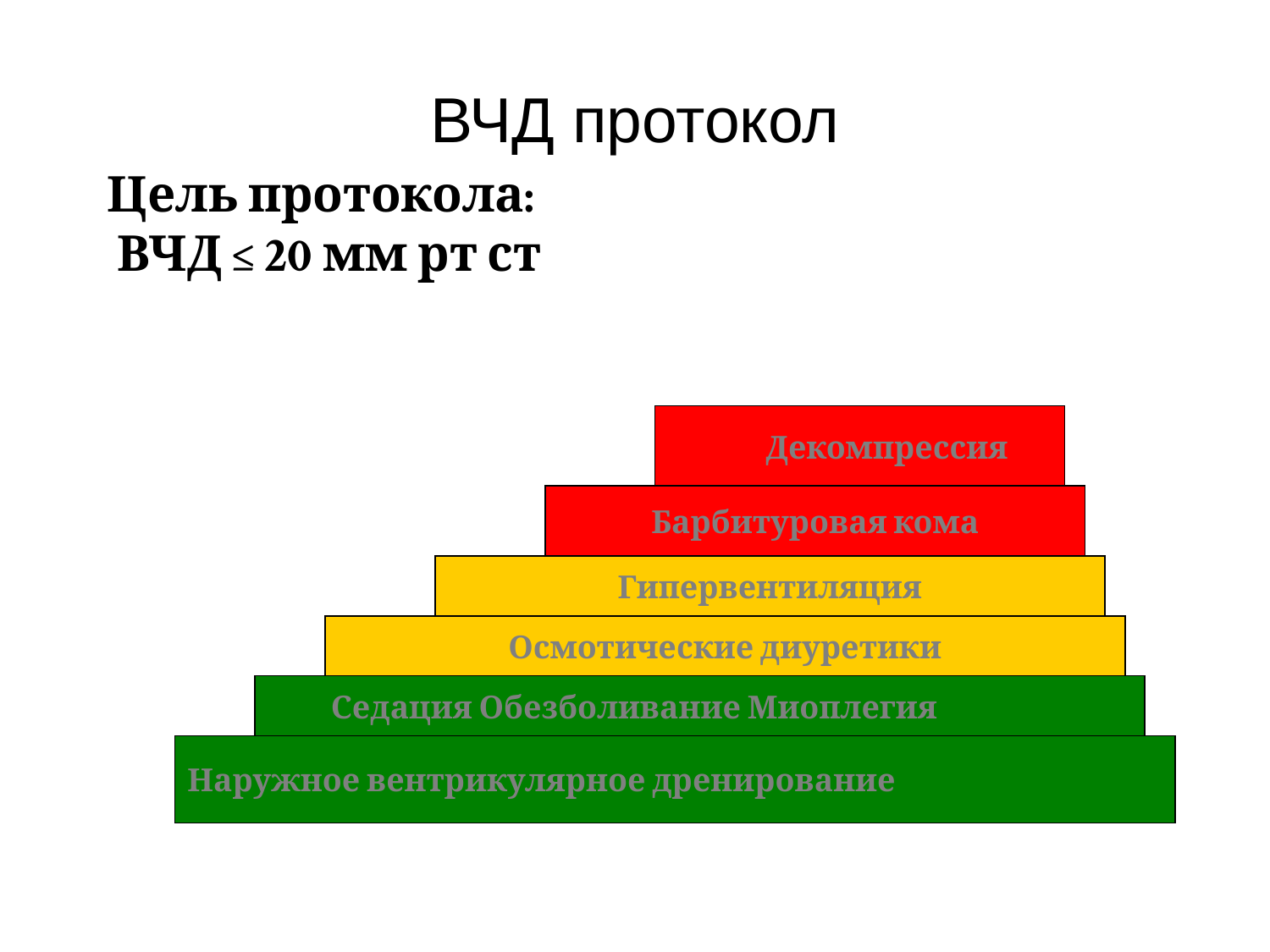

ВЧД протокол
Цель протокола:
 ВЧД ≤ 20 мм рт ст
               Декомпрессия
Барбитуровая кома
Гипервентиляция
Осмотические диуретики
Седация Обезболивание Миоплегия
Наружное вентрикулярное дренирование